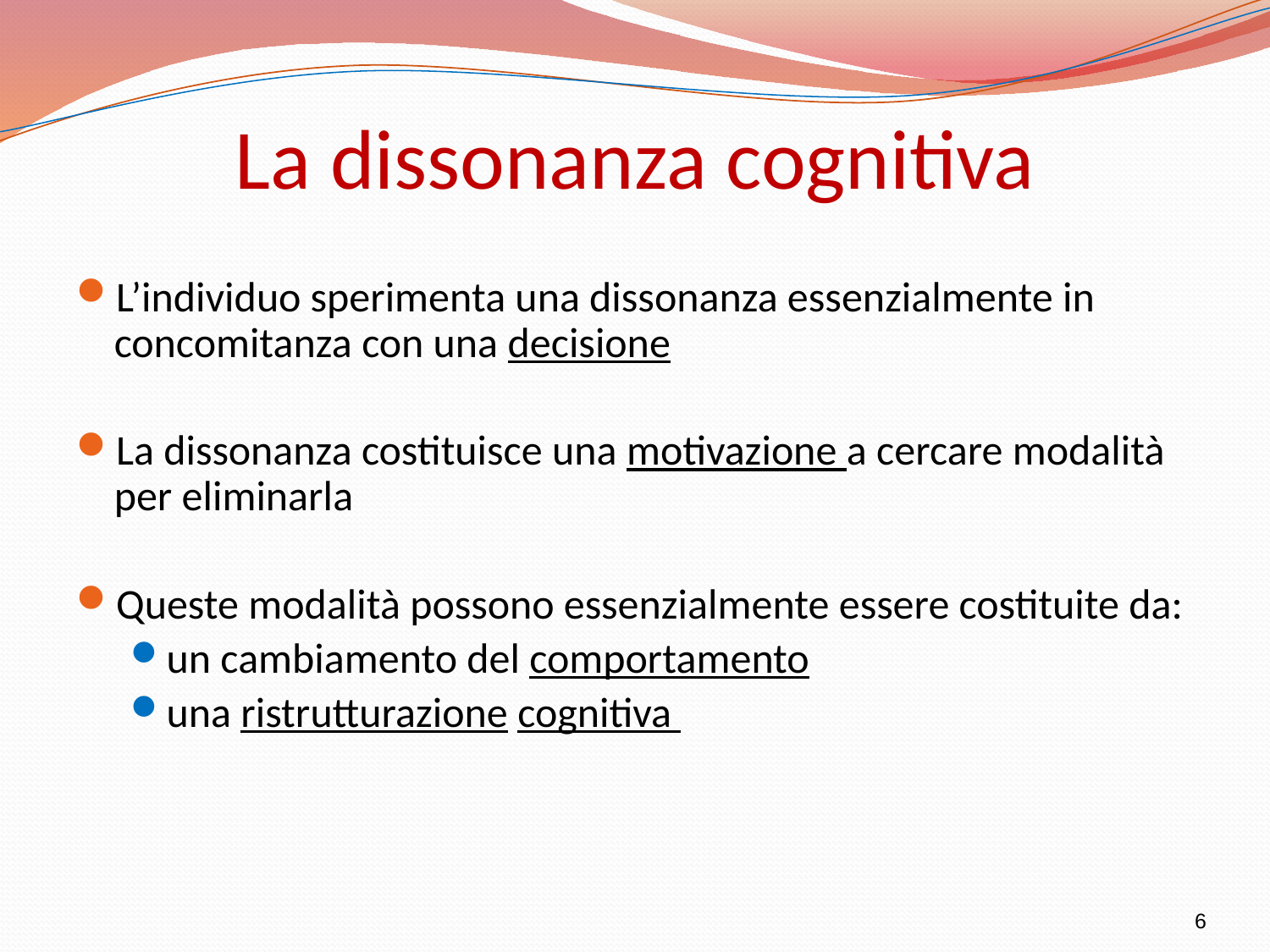

# La dissonanza cognitiva
L’individuo sperimenta una dissonanza essenzialmente in concomitanza con una decisione

La dissonanza costituisce una motivazione a cercare modalità per eliminarla

Queste modalità possono essenzialmente essere costituite da:
un cambiamento del comportamento
una ristrutturazione cognitiva
6